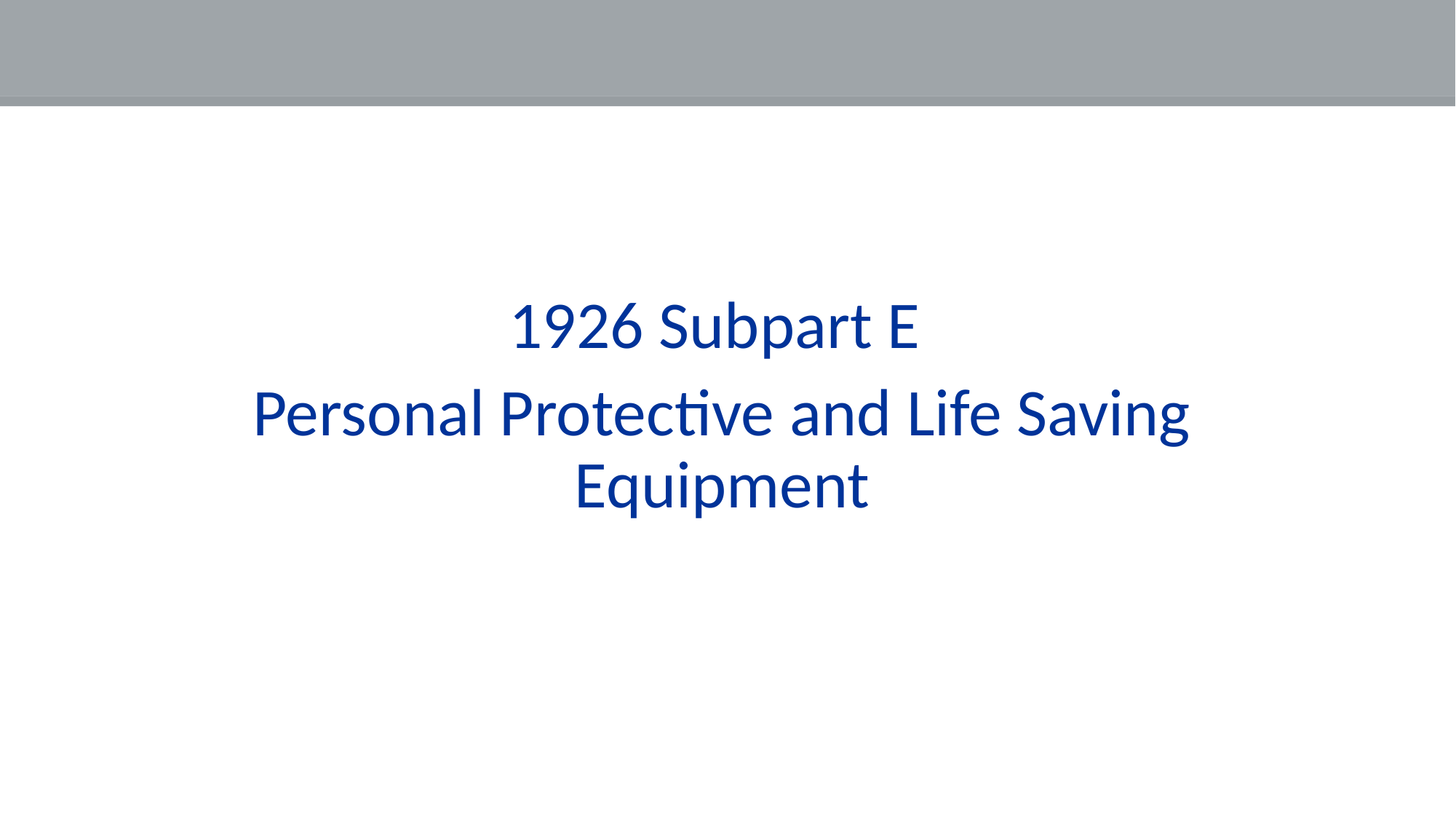

# 1926 Subpart E
1926 Subpart E
Personal Protective and Life Saving Equipment